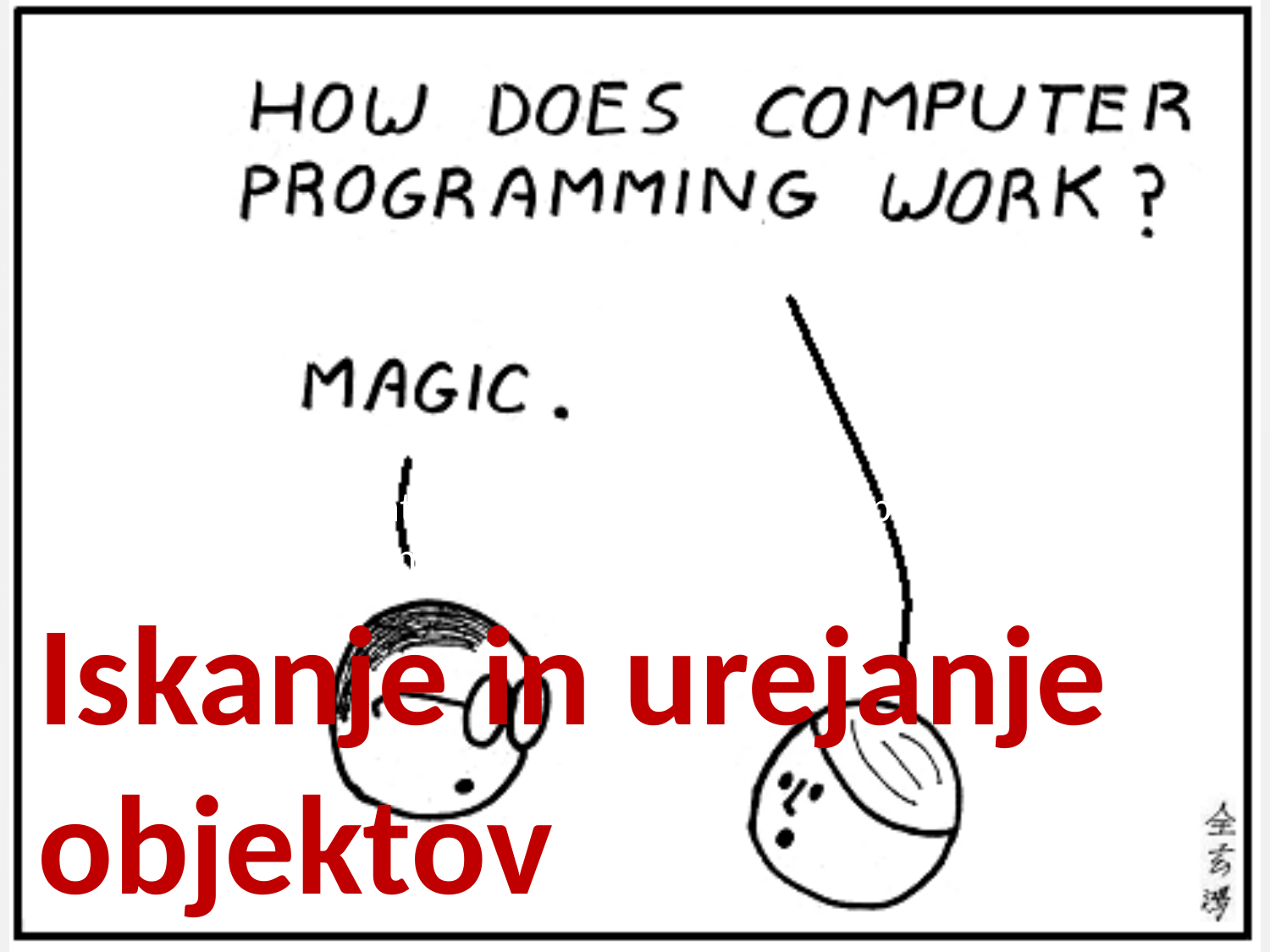

In kratek izlet v preobteževanje operatorjev, vmesnike …
# Iskanje in urejanje objektov